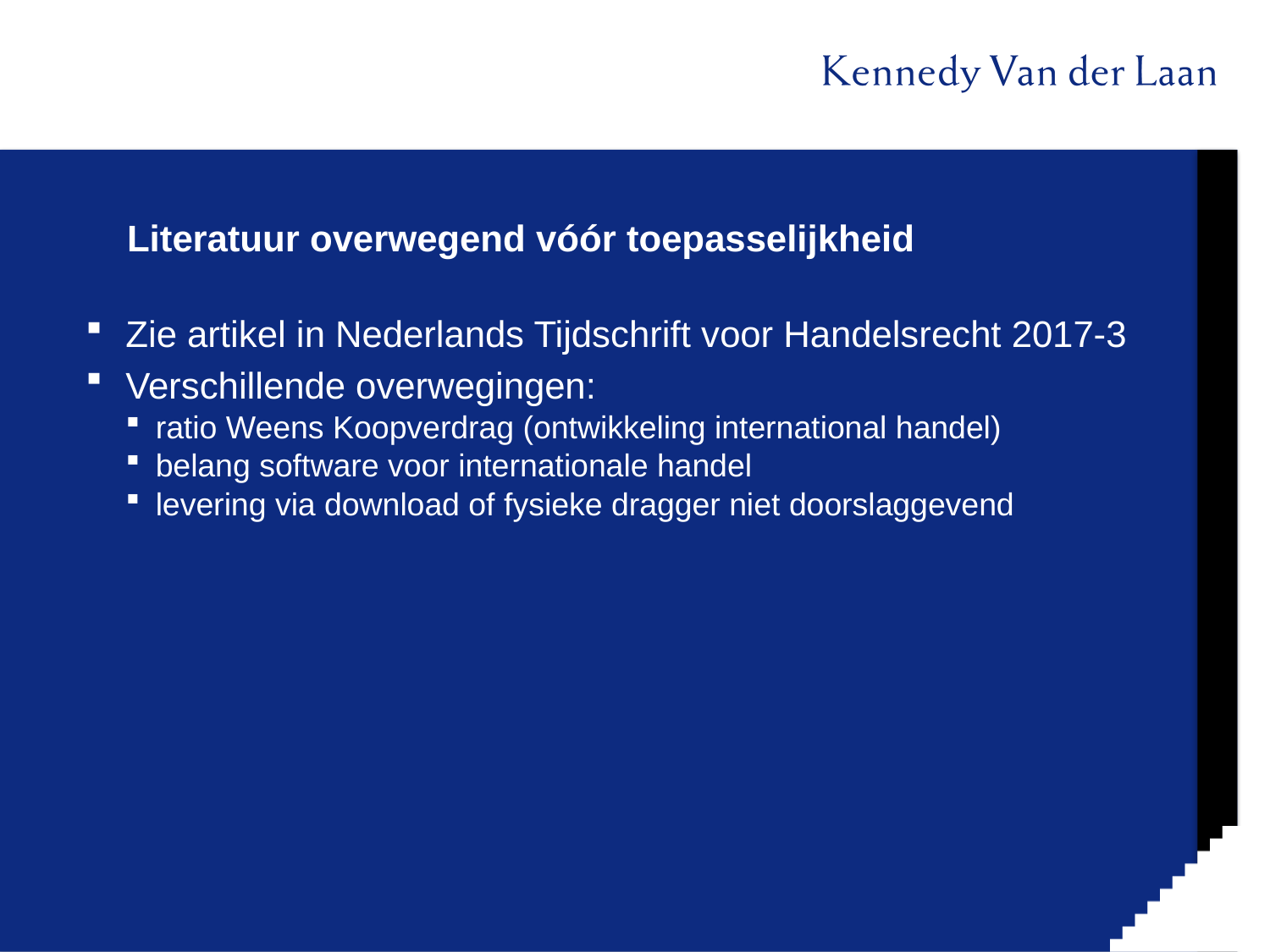

# Literatuur overwegend vóór toepasselijkheid
Zie artikel in Nederlands Tijdschrift voor Handelsrecht 2017-3
Verschillende overwegingen:
ratio Weens Koopverdrag (ontwikkeling international handel)
belang software voor internationale handel
levering via download of fysieke dragger niet doorslaggevend